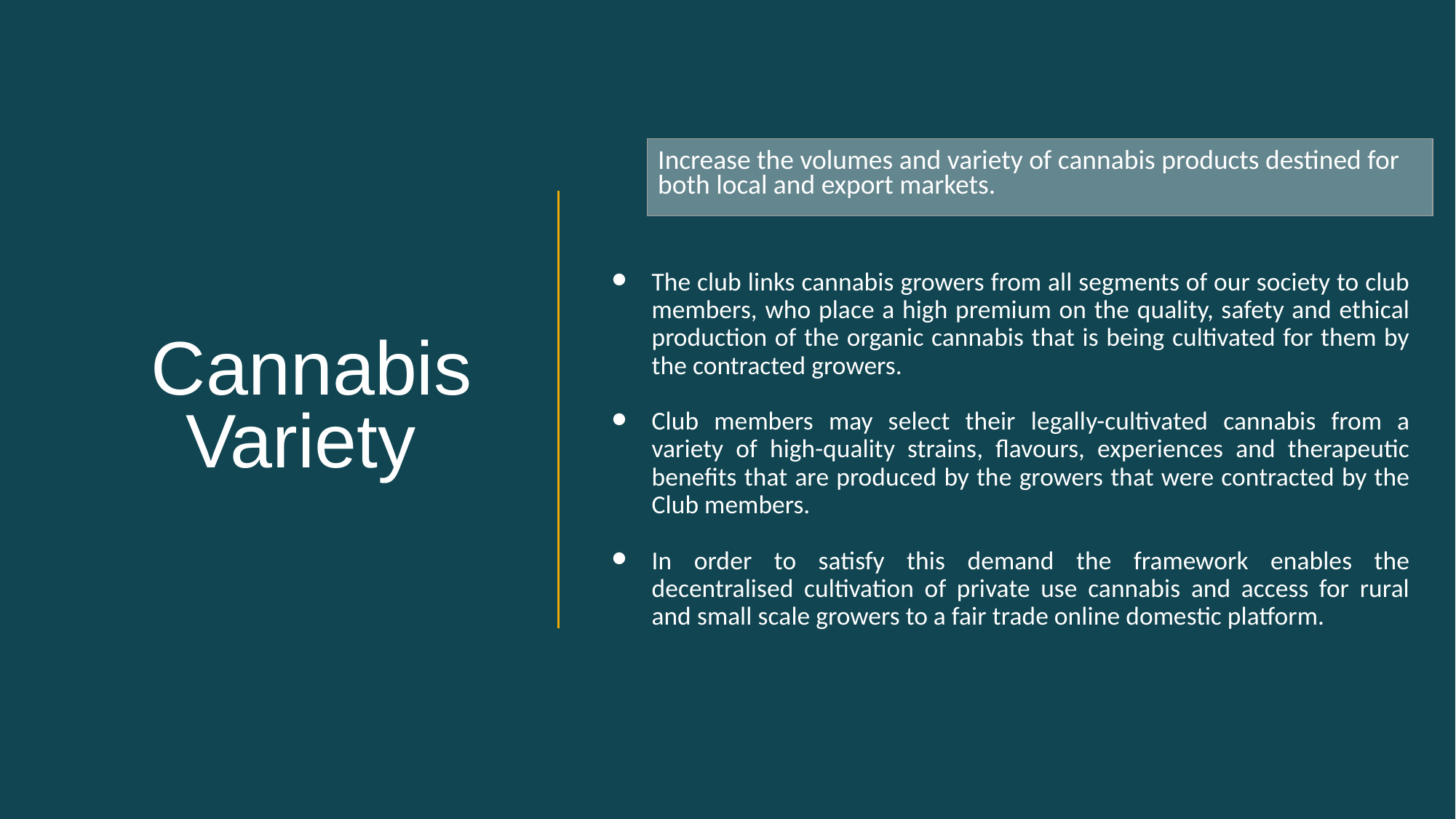

# Cannabis Variety
| Increase the volumes and variety of cannabis products destined for both local and export markets. |
| --- |
The club links cannabis growers from all segments of our society to club members, who place a high premium on the quality, safety and ethical production of the organic cannabis that is being cultivated for them by the contracted growers.

Club members may select their legally-cultivated cannabis from a variety of high-quality strains, flavours, experiences and therapeutic benefits that are produced by the growers that were contracted by the Club members.

In order to satisfy this demand the framework enables the decentralised cultivation of private use cannabis and access for rural and small scale growers to a fair trade online domestic platform.